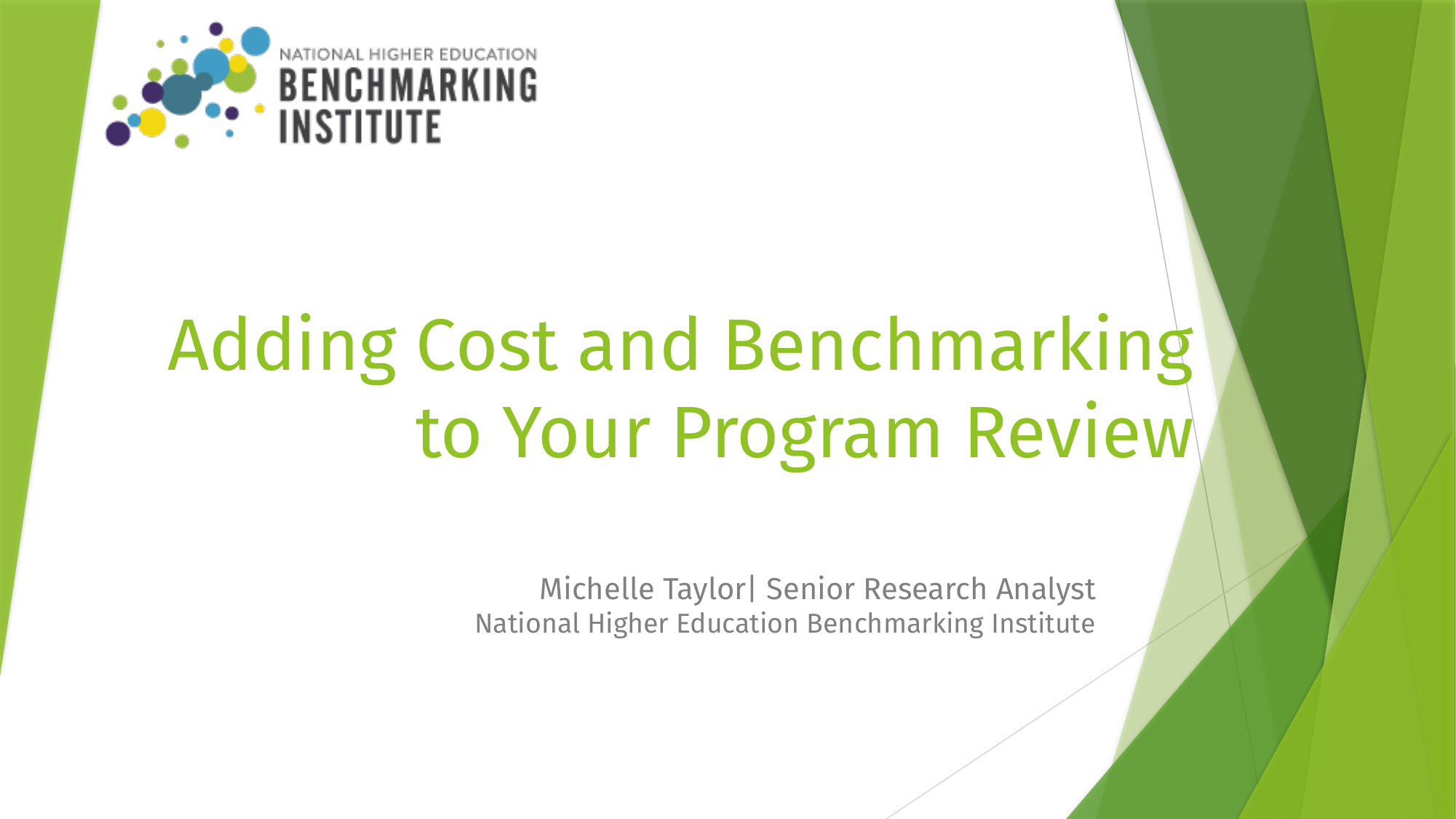

# Adding Cost and Benchmarking to Your Program Review
Michelle Taylor| Senior Research Analyst
National Higher Education Benchmarking Institute